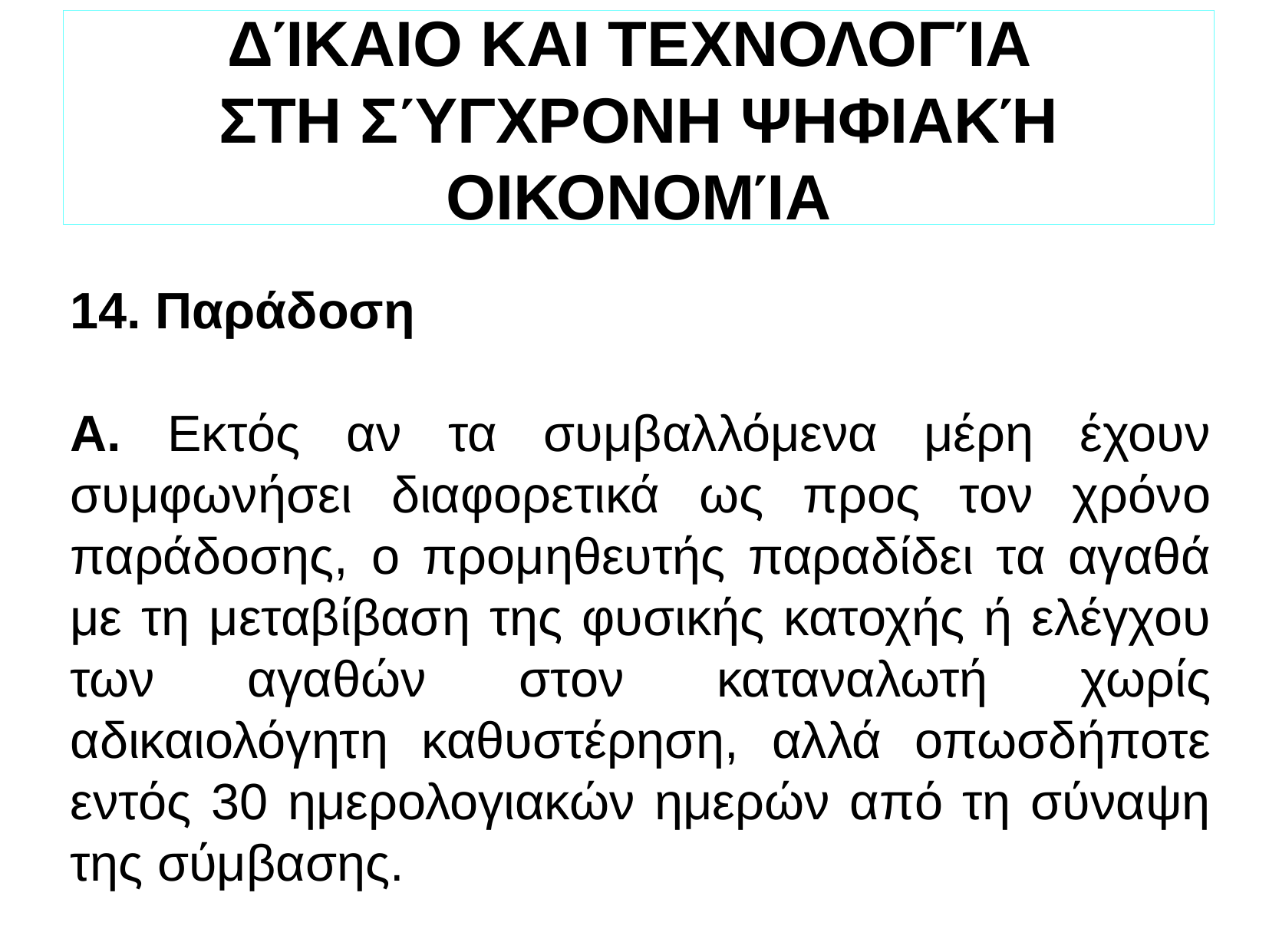

ΔΊΚΑΙΟ ΚΑΙ ΤΕΧΝΟΛΟΓΊΑ
ΣΤΗ ΣΎΓΧΡΟΝΗ ΨΗΦΙΑΚΉ ΟΙΚΟΝΟΜΊΑ
14. Παράδοση

Α. Εκτός αν τα συμβαλλόμενα μέρη έχουν συμφωνήσει διαφορετικά ως προς τον χρόνο παράδοσης, ο προμηθευτής παραδίδει τα αγαθά με τη μεταβίβαση της φυσικής κατοχής ή ελέγχου των αγαθών στον καταναλωτή χωρίς αδικαιολόγητη καθυστέρηση, αλλά οπωσδήποτε εντός 30 ημερολογιακών ημερών από τη σύναψη της σύμβασης.